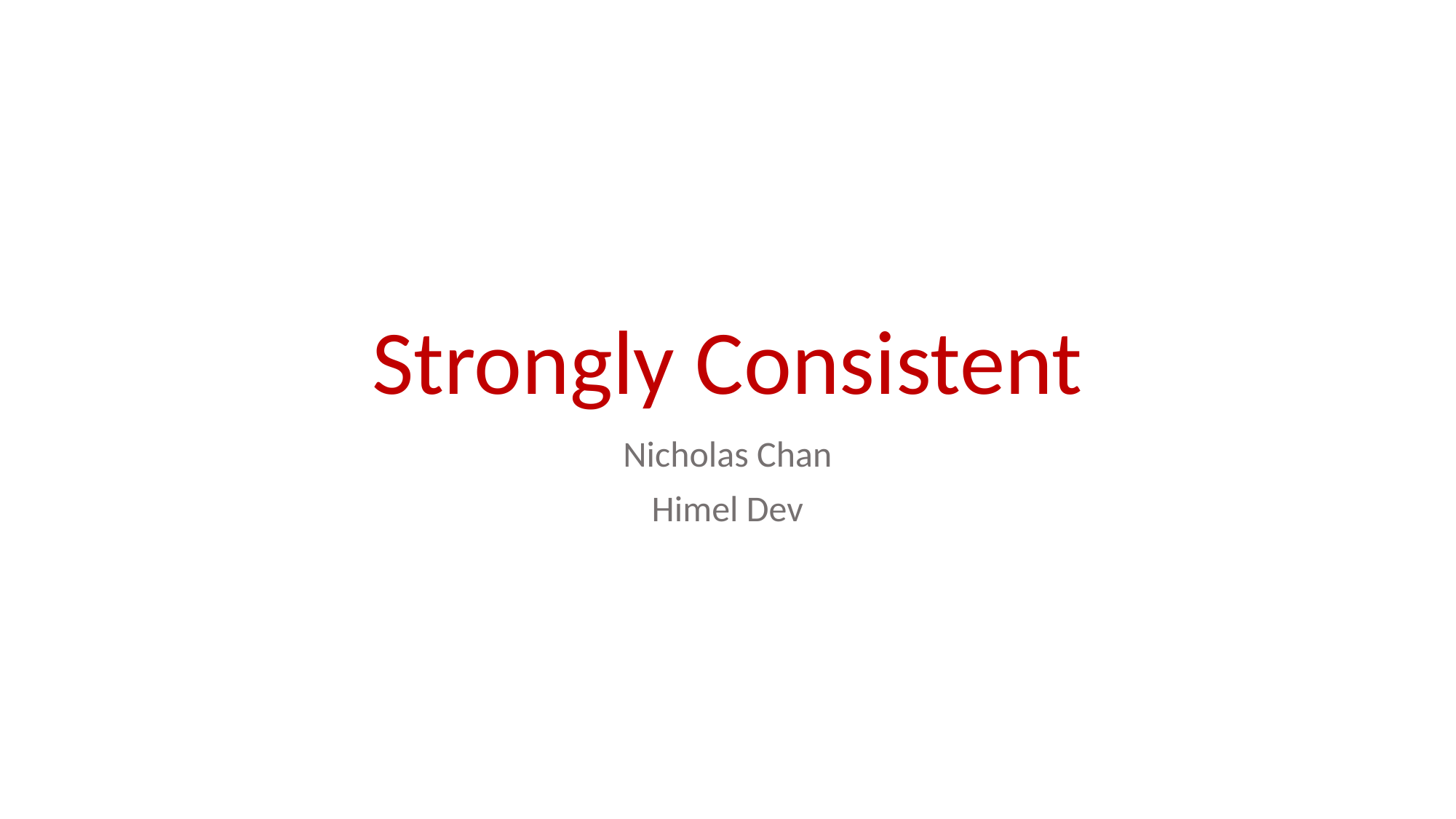

# Strongly Consistent
Nicholas Chan
Himel Dev